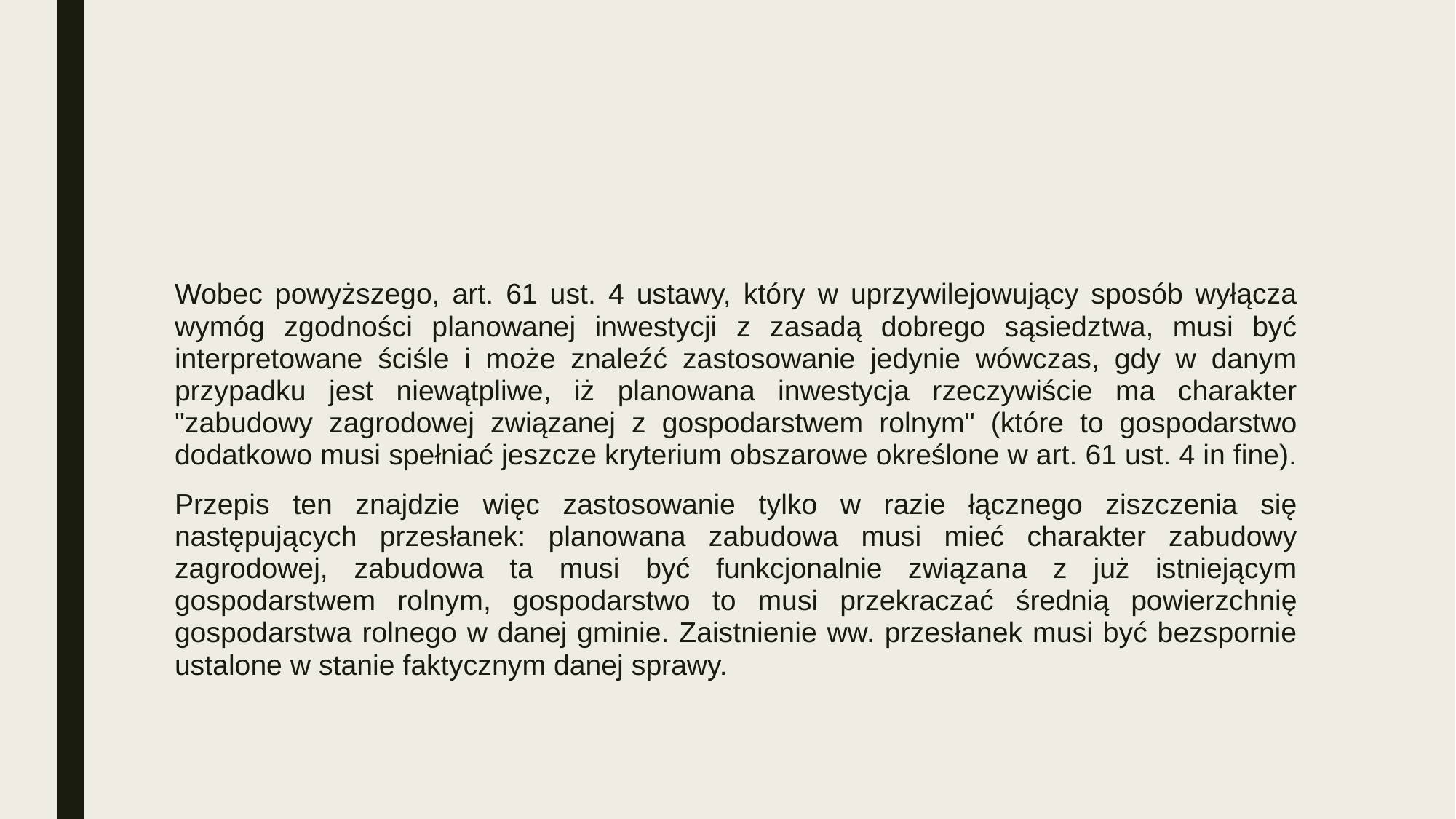

#
Wobec powyższego, art. 61 ust. 4 ustawy, który w uprzywilejowujący sposób wyłącza wymóg zgodności planowanej inwestycji z zasadą dobrego sąsiedztwa, musi być interpretowane ściśle i może znaleźć zastosowanie jedynie wówczas, gdy w danym przypadku jest niewątpliwe, iż planowana inwestycja rzeczywiście ma charakter "zabudowy zagrodowej związanej z gospodarstwem rolnym" (które to gospodarstwo dodatkowo musi spełniać jeszcze kryterium obszarowe określone w art. 61 ust. 4 in fine).
Przepis ten znajdzie więc zastosowanie tylko w razie łącznego ziszczenia się następujących przesłanek: planowana zabudowa musi mieć charakter zabudowy zagrodowej, zabudowa ta musi być funkcjonalnie związana z już istniejącym gospodarstwem rolnym, gospodarstwo to musi przekraczać średnią powierzchnię gospodarstwa rolnego w danej gminie. Zaistnienie ww. przesłanek musi być bezspornie ustalone w stanie faktycznym danej sprawy.